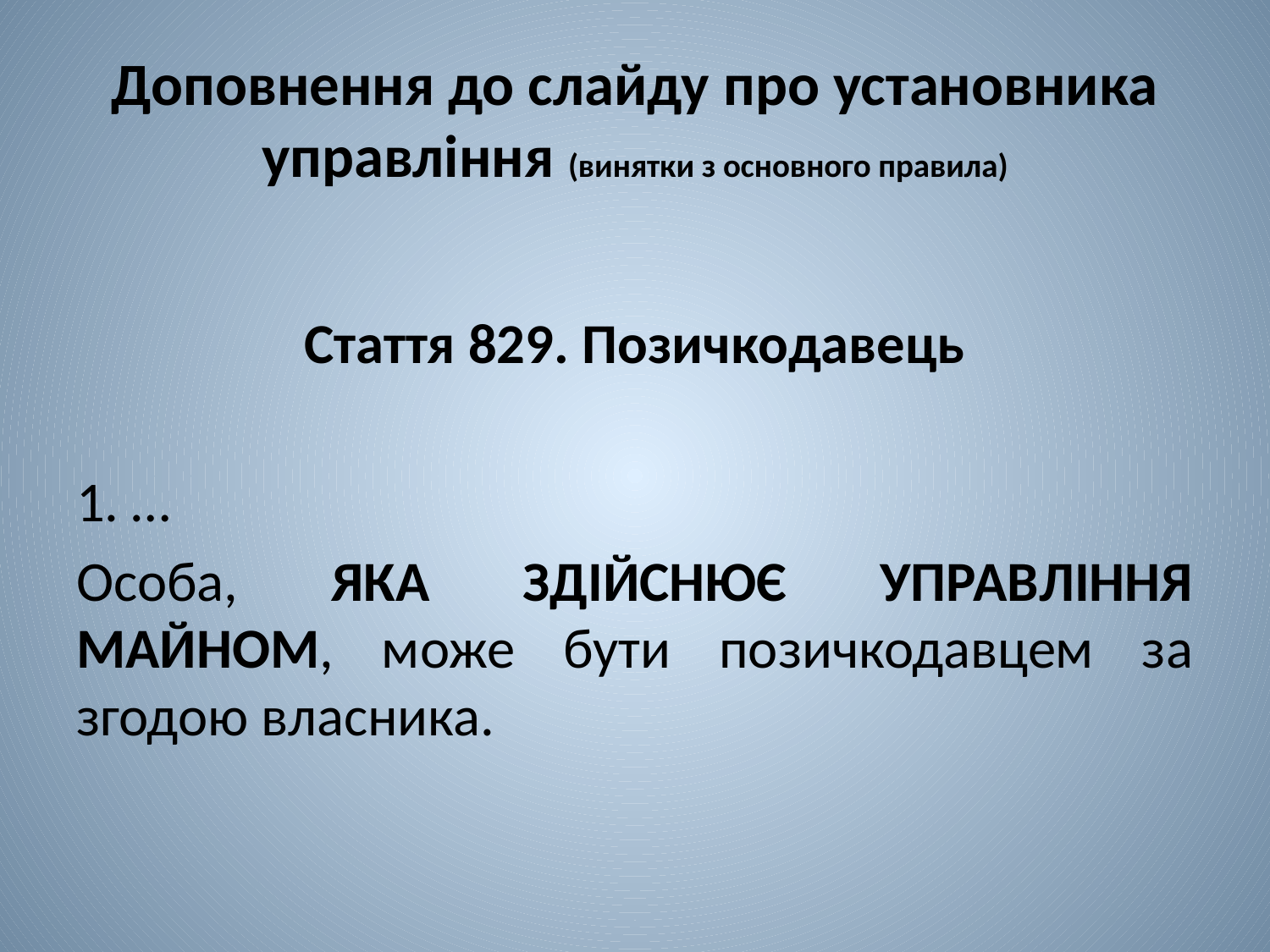

# Доповнення до слайду про установника управління (винятки з основного правила)

Стаття 829. Позичкодавець

1. …
Особа, ЯКА ЗДІЙСНЮЄ УПРАВЛІННЯ МАЙНОМ, може бути позичкодавцем за згодою власника.